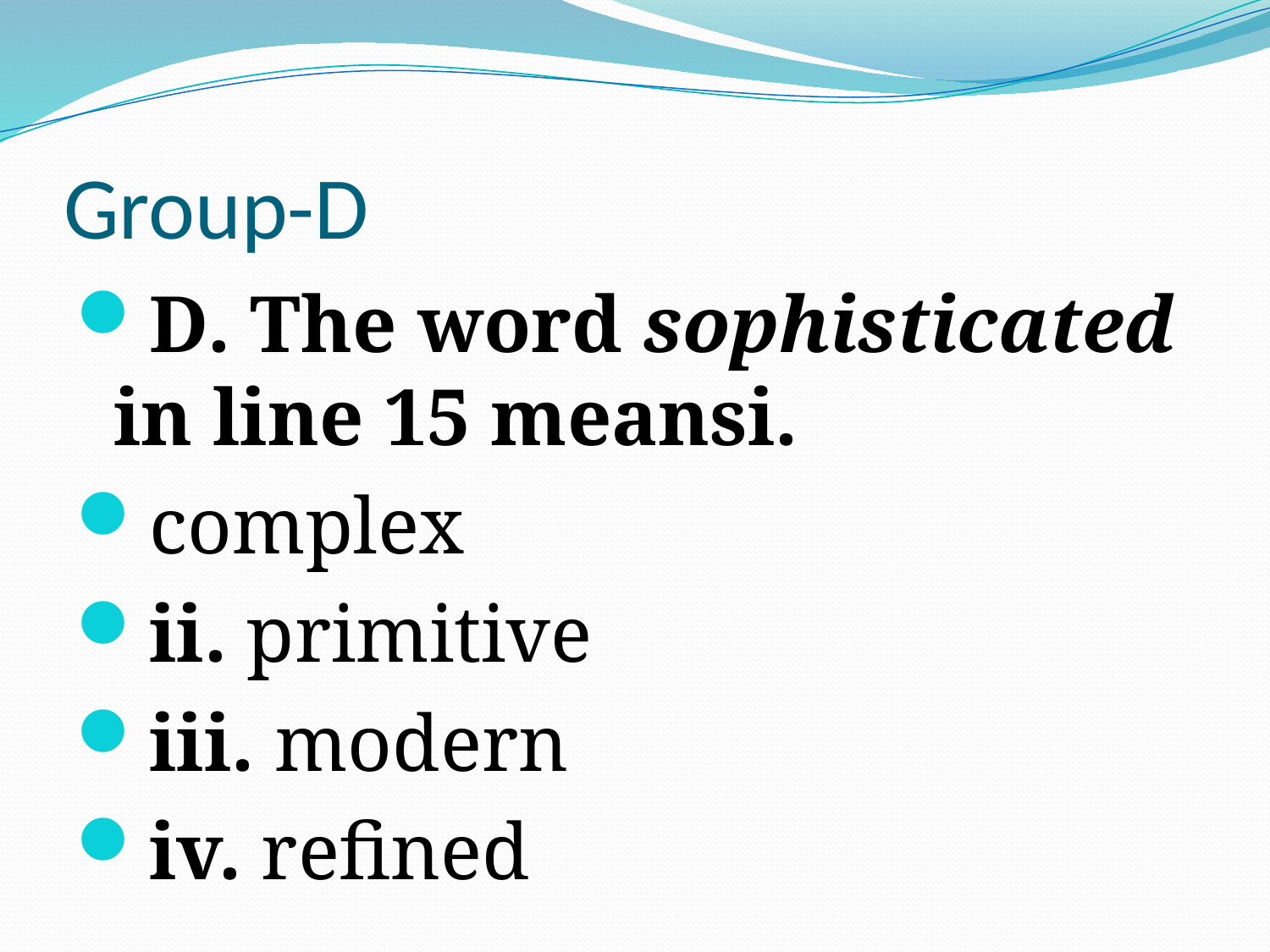

# Group-D
D. The word sophisticated in line 15 meansi.
complex
ii. primitive
iii. modern
iv. refined